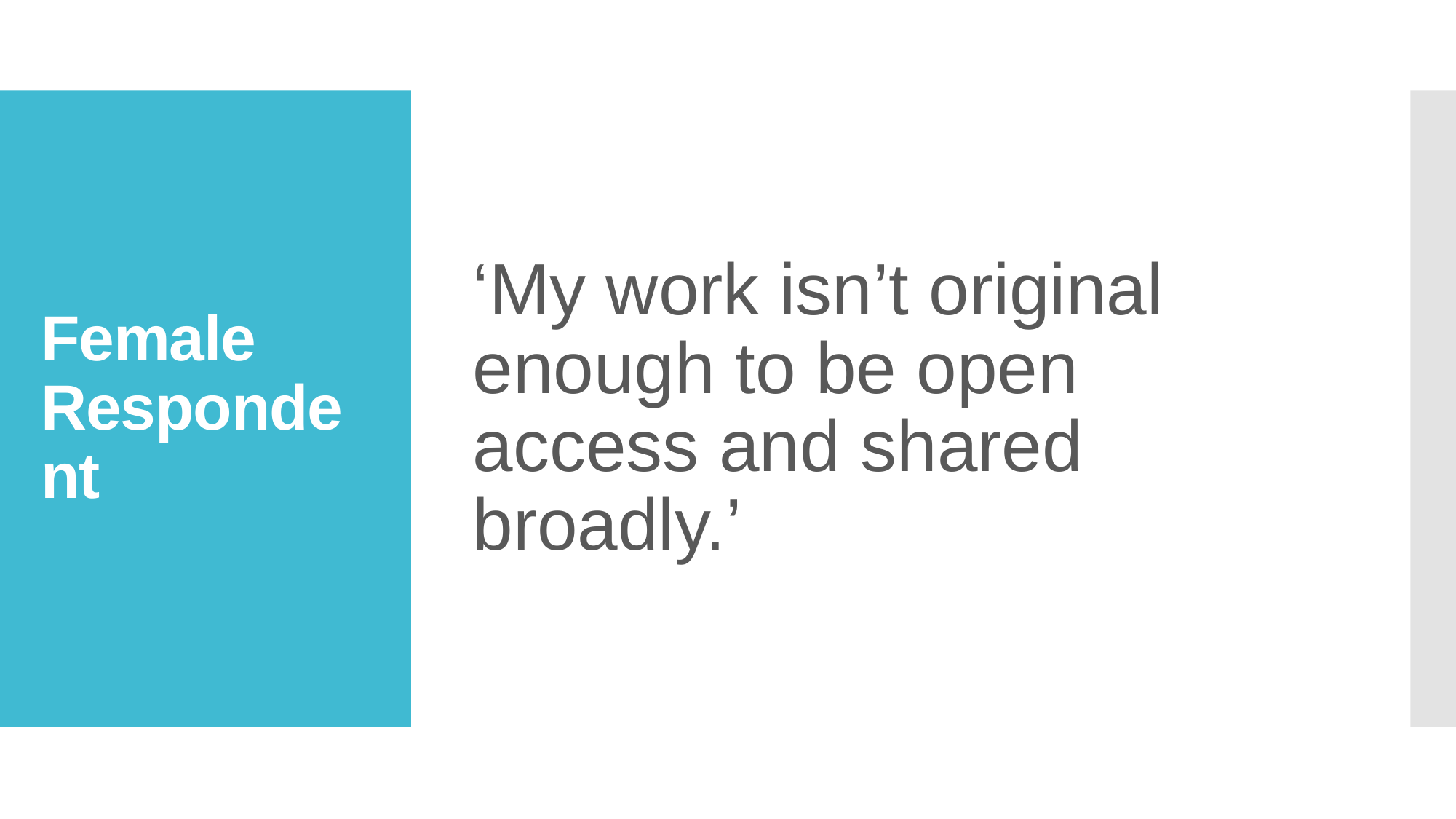

‘My work isn’t original enough to be open access and shared broadly.’
# Female Respondent